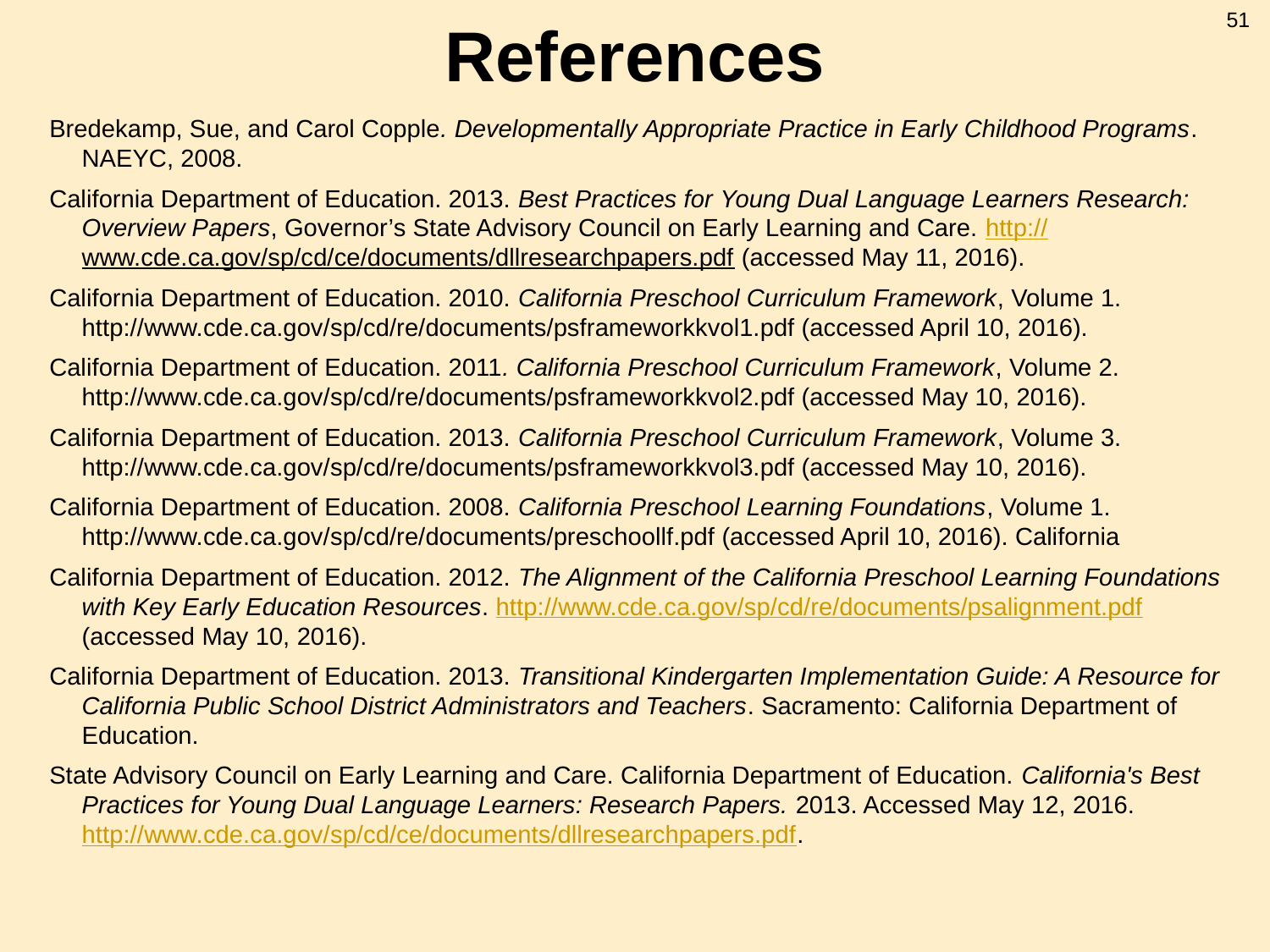

51
# References
Bredekamp, Sue, and Carol Copple. Developmentally Appropriate Practice in Early Childhood Programs. NAEYC, 2008.
California Department of Education. 2013. Best Practices for Young Dual Language Learners Research: Overview Papers, Governor’s State Advisory Council on Early Learning and Care. http://www.cde.ca.gov/sp/cd/ce/documents/dllresearchpapers.pdf (accessed May 11, 2016).
California Department of Education. 2010. California Preschool Curriculum Framework, Volume 1. http://www.cde.ca.gov/sp/cd/re/documents/psframeworkkvol1.pdf (accessed April 10, 2016).
California Department of Education. 2011. California Preschool Curriculum Framework, Volume 2. http://www.cde.ca.gov/sp/cd/re/documents/psframeworkkvol2.pdf (accessed May 10, 2016).
California Department of Education. 2013. California Preschool Curriculum Framework, Volume 3. http://www.cde.ca.gov/sp/cd/re/documents/psframeworkkvol3.pdf (accessed May 10, 2016).
California Department of Education. 2008. California Preschool Learning Foundations, Volume 1. http://www.cde.ca.gov/sp/cd/re/documents/preschoollf.pdf (accessed April 10, 2016). California
California Department of Education. 2012. The Alignment of the California Preschool Learning Foundations with Key Early Education Resources. http://www.cde.ca.gov/sp/cd/re/documents/psalignment.pdf (accessed May 10, 2016).
California Department of Education. 2013. Transitional Kindergarten Implementation Guide: A Resource for California Public School District Administrators and Teachers. Sacramento: California Department of Education.
State Advisory Council on Early Learning and Care. California Department of Education. California's Best Practices for Young Dual Language Learners: Research Papers. 2013. Accessed May 12, 2016. http://www.cde.ca.gov/sp/cd/ce/documents/dllresearchpapers.pdf.